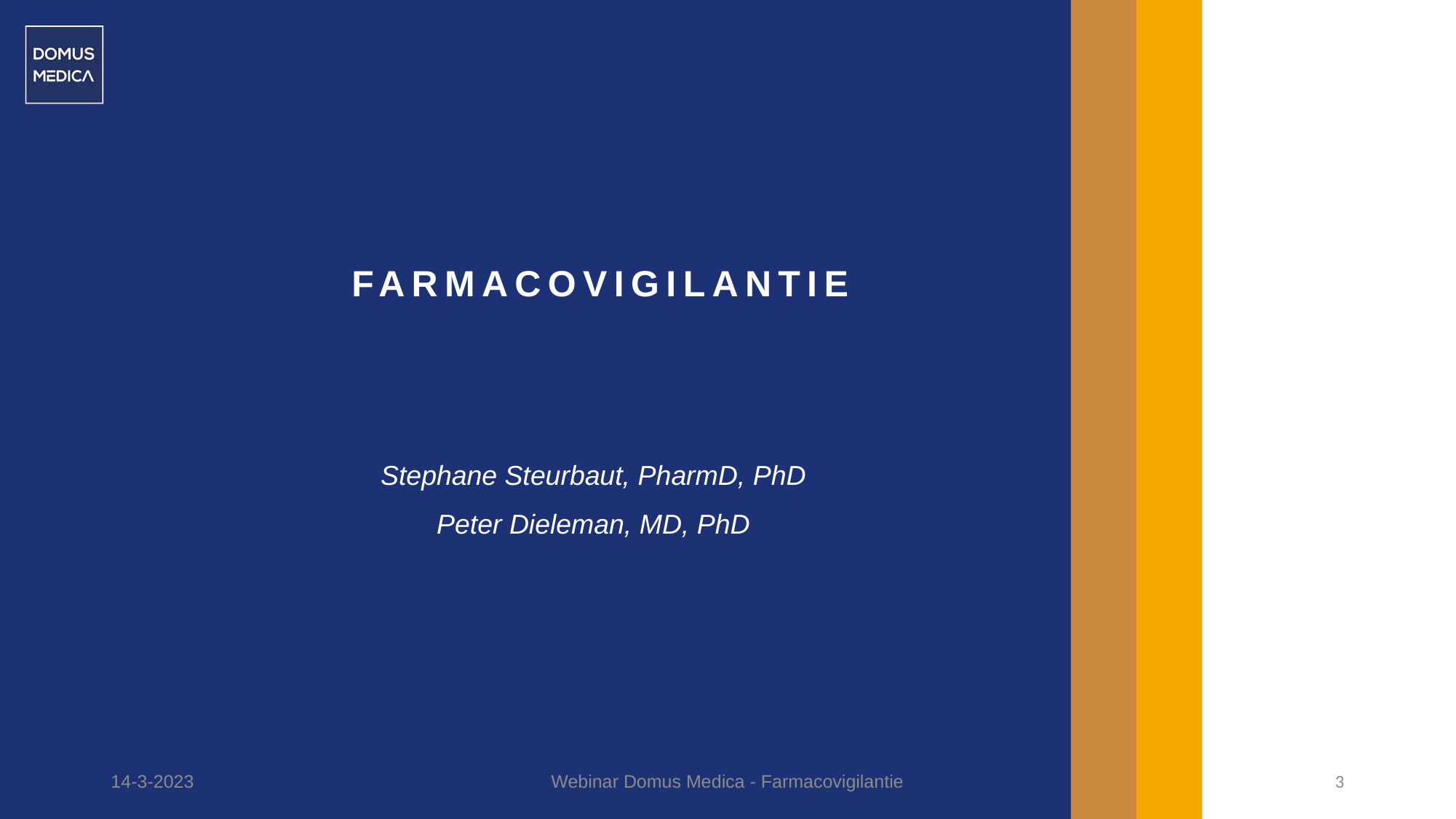

# FARMACOVIGILANTIE
Stephane Steurbaut, PharmD, PhD
Peter Dieleman, MD, PhD
14-3-2023
Webinar Domus Medica - Farmacovigilantie
3